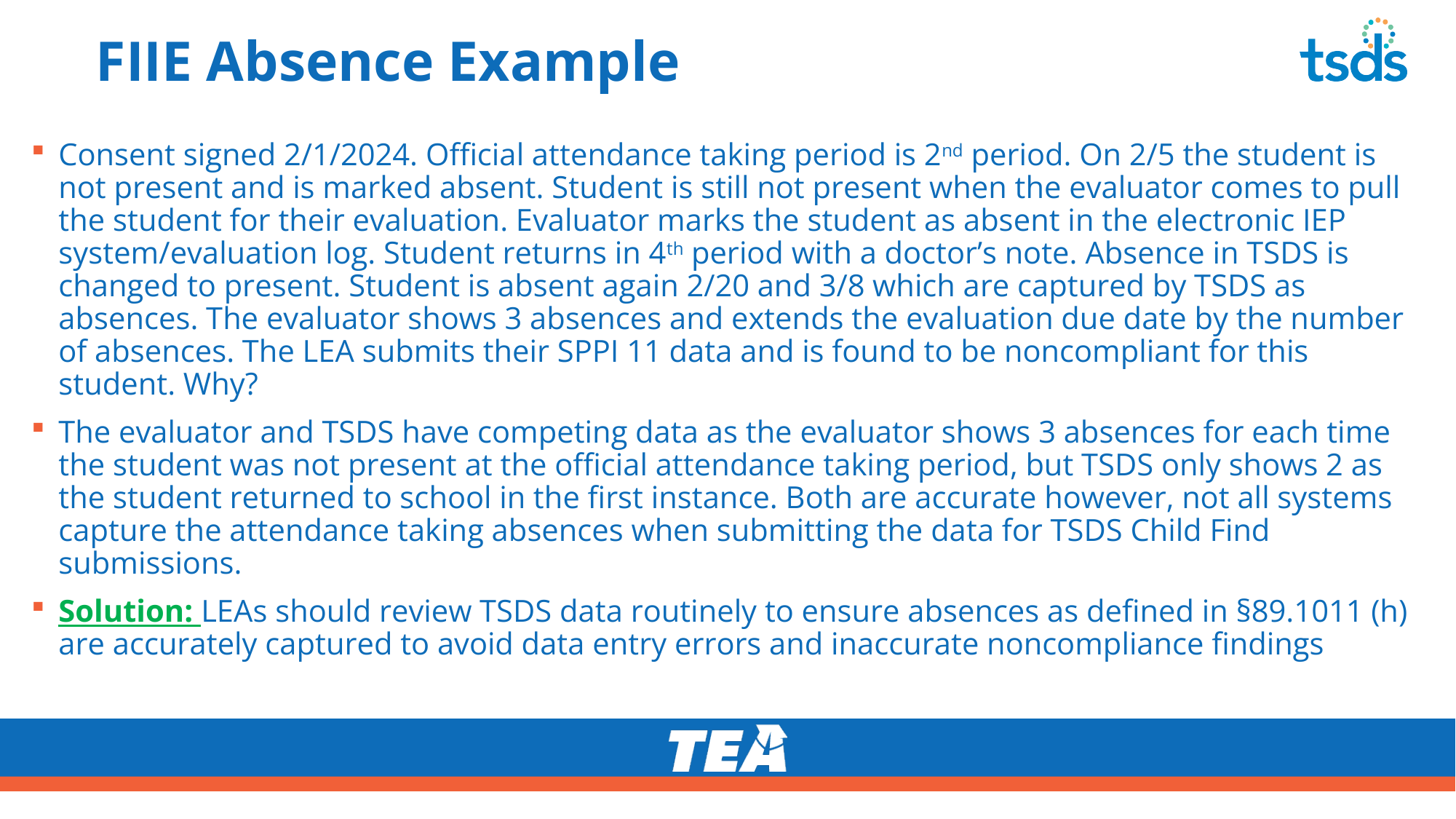

# FIIE Absence Example
Consent signed 2/1/2024. Official attendance taking period is 2nd period. On 2/5 the student is not present and is marked absent. Student is still not present when the evaluator comes to pull the student for their evaluation. Evaluator marks the student as absent in the electronic IEP system/evaluation log. Student returns in 4th period with a doctor’s note. Absence in TSDS is changed to present. Student is absent again 2/20 and 3/8 which are captured by TSDS as absences. The evaluator shows 3 absences and extends the evaluation due date by the number of absences. The LEA submits their SPPI 11 data and is found to be noncompliant for this student. Why?
The evaluator and TSDS have competing data as the evaluator shows 3 absences for each time the student was not present at the official attendance taking period, but TSDS only shows 2 as the student returned to school in the first instance. Both are accurate however, not all systems capture the attendance taking absences when submitting the data for TSDS Child Find submissions.
Solution: LEAs should review TSDS data routinely to ensure absences as defined in §89.1011 (h) are accurately captured to avoid data entry errors and inaccurate noncompliance findings